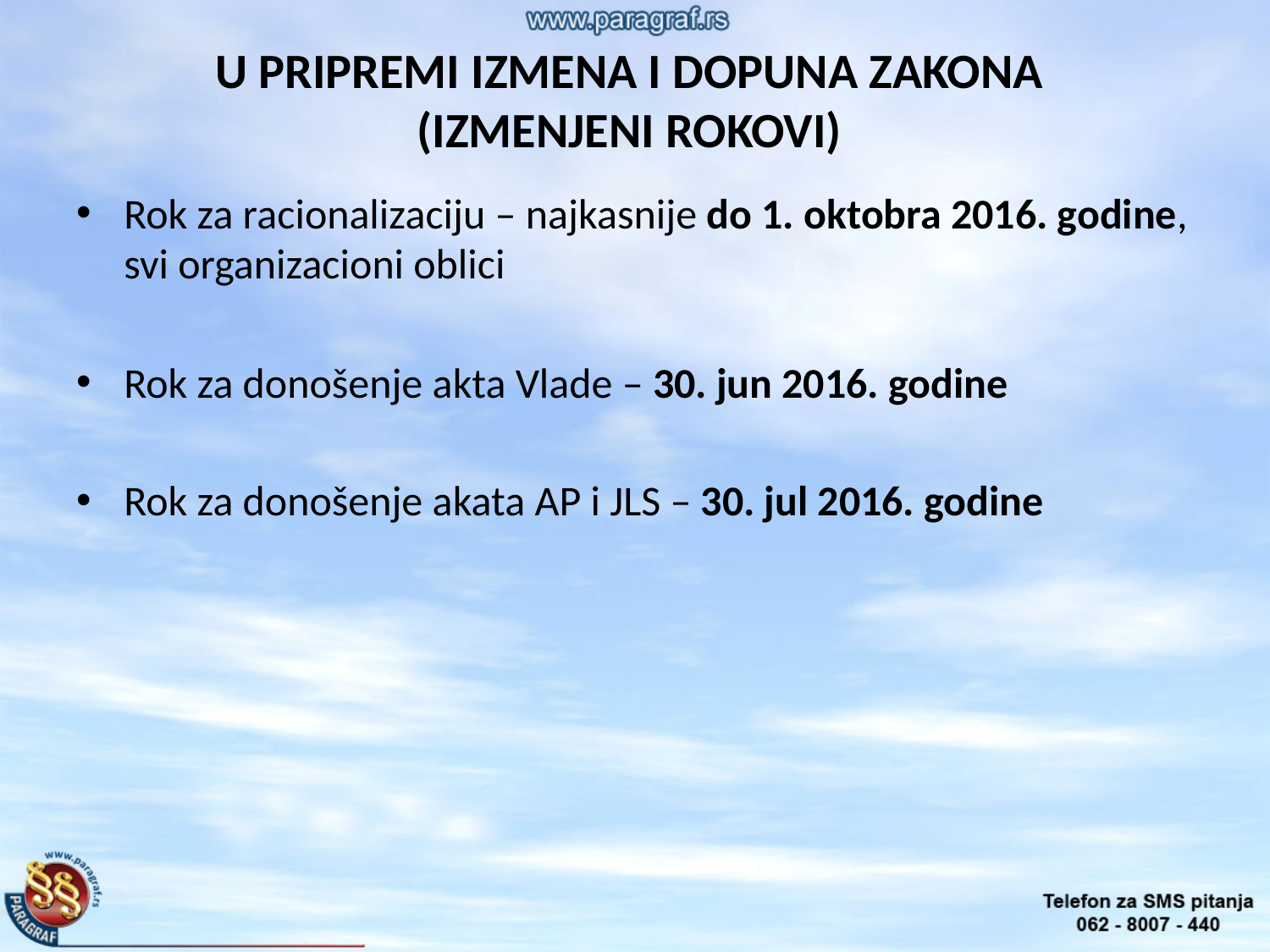

# U PRIPREMI IZMENA I DOPUNA ZAKONA (IZMENJENI ROKOVI)
Rok za racionalizaciju – najkasnije do 1. oktobra 2016. godine, svi organizacioni oblici

Rok za donošenje akta Vlade – 30. jun 2016. godine

Rok za donošenje akata AP i JLS – 30. jul 2016. godine